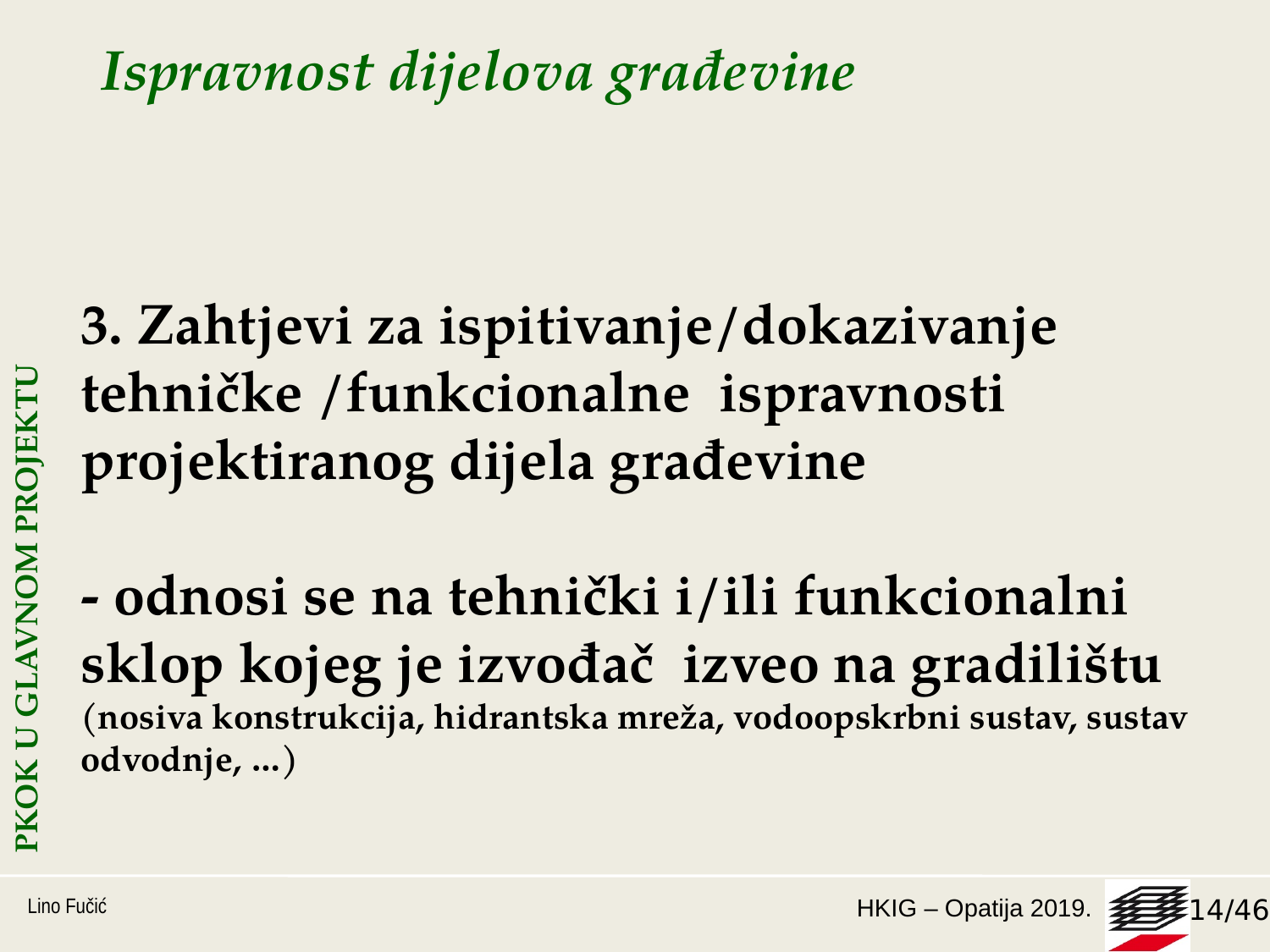

# Ispravnost dijelova građevine

3. Zahtjevi za ispitivanje/dokazivanje tehničke /funkcionalne  ispravnosti projektiranog dijela građevine

- odnosi se na tehnički i/ili funkcionalni sklop kojeg je izvođač  izveo na gradilištu (nosiva konstrukcija, hidrantska mreža, vodoopskrbni sustav, sustav odvodnje, …)

PKOK U GLAVNOM PROJEKTU
Lino Fučić
14/46